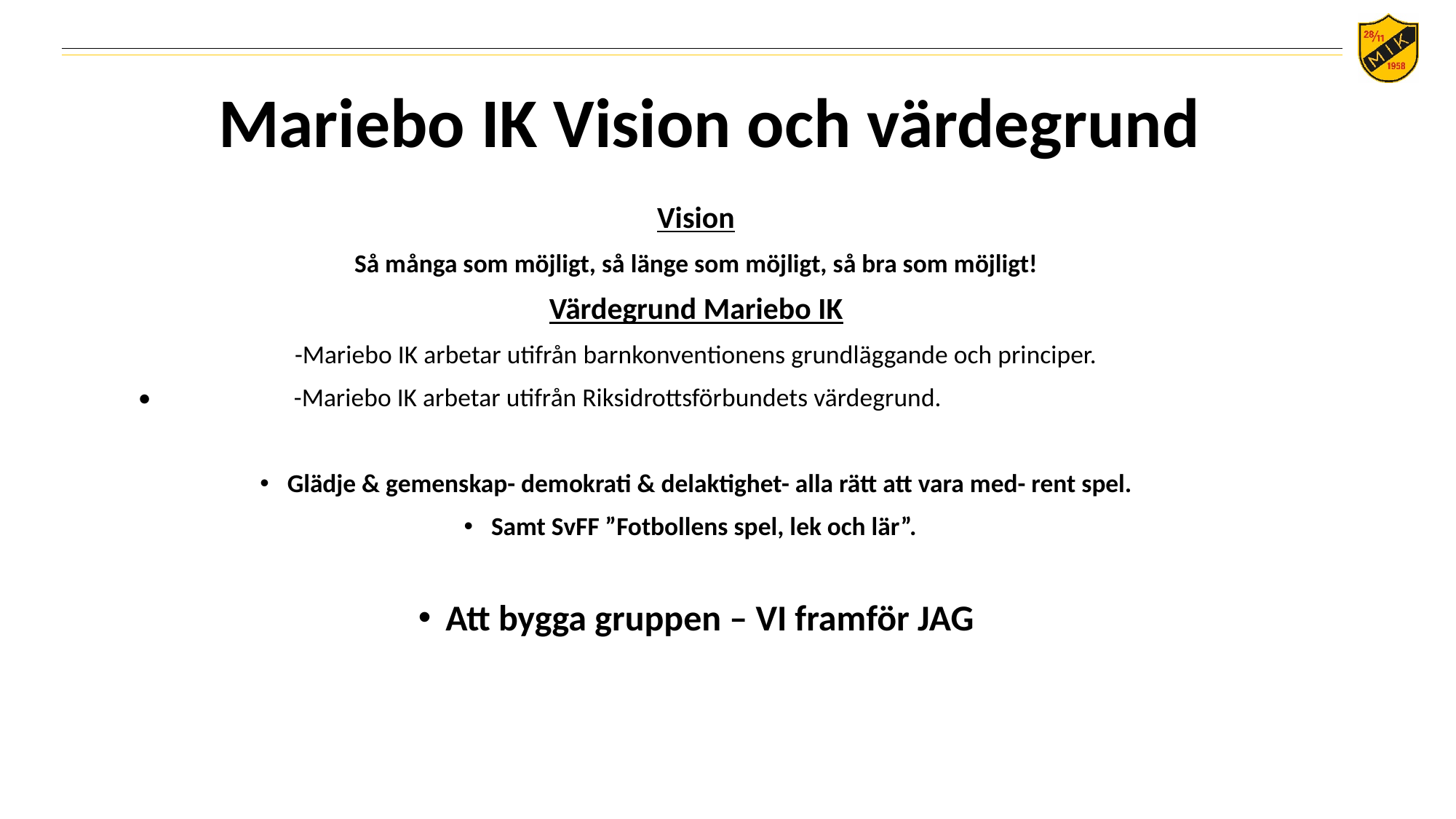

Mariebo IK Vision och värdegrund
Vision
Så många som möjligt, så länge som möjligt, så bra som möjligt!
Värdegrund Mariebo IK
-Mariebo IK arbetar utifrån barnkonventionens grundläggande och principer.
•	        -Mariebo IK arbetar utifrån Riksidrottsförbundets värdegrund.

Glädje & gemenskap- demokrati & delaktighet- alla rätt att vara med- rent spel.
Samt SvFF ”Fotbollens spel, lek och lär”.

Att bygga gruppen – VI framför JAG